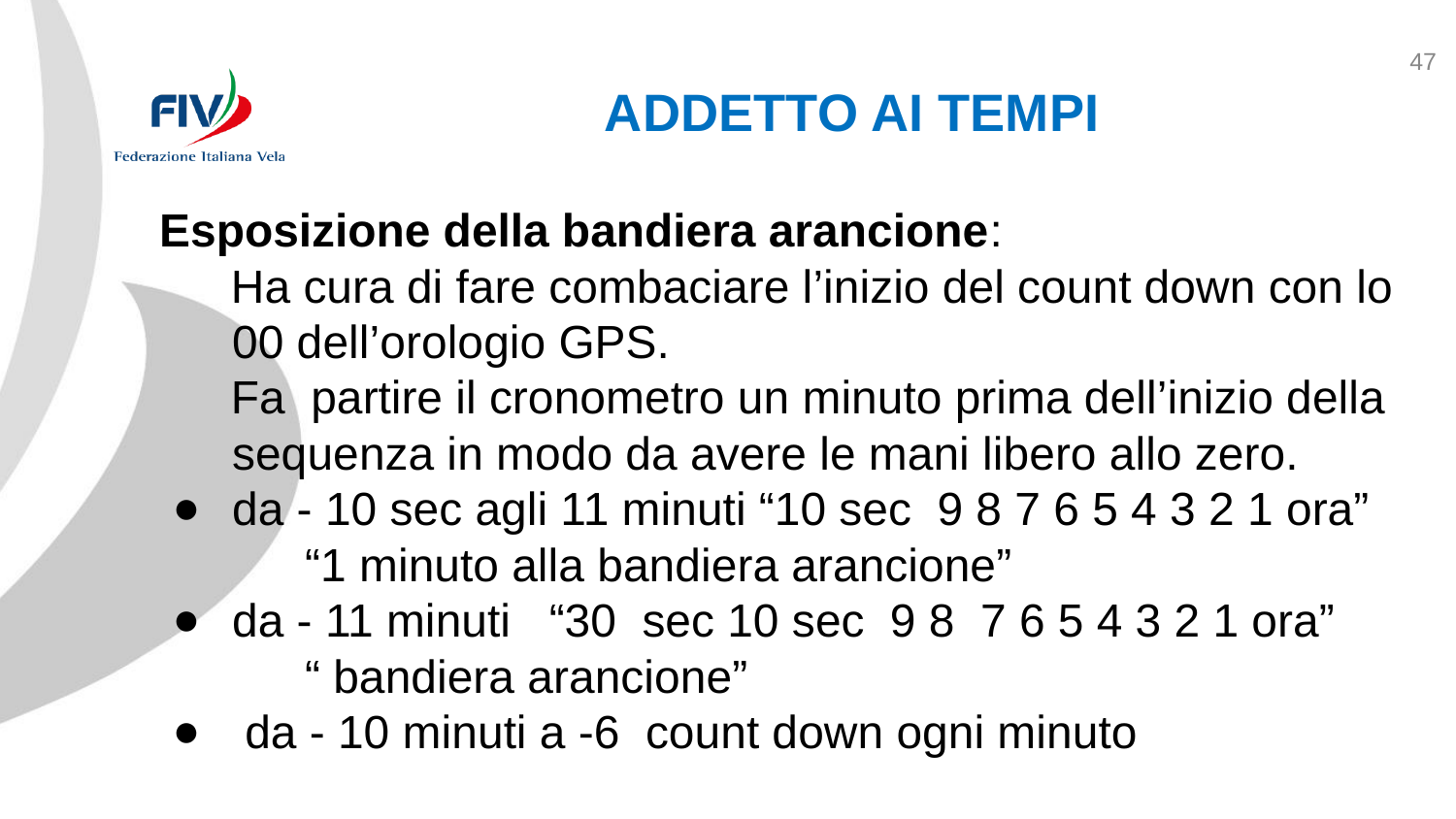

47
ADDETTO AI TEMPI

Esposizione della bandiera arancione:
Ha cura di fare combaciare l’inizio del count down con lo 00 dell’orologio GPS.
Fa  partire il cronometro un minuto prima dell’inizio della sequenza in modo da avere le mani libero allo zero.
da - 10 sec agli 11 minuti “10 sec  9 8 7 6 5 4 3 2 1 ora”
“1 minuto alla bandiera arancione”
da - 11 minuti   “30  sec 10 sec  9 8  7 6 5 4 3 2 1 ora”
“ bandiera arancione”
 da - 10 minuti a -6  count down ogni minuto